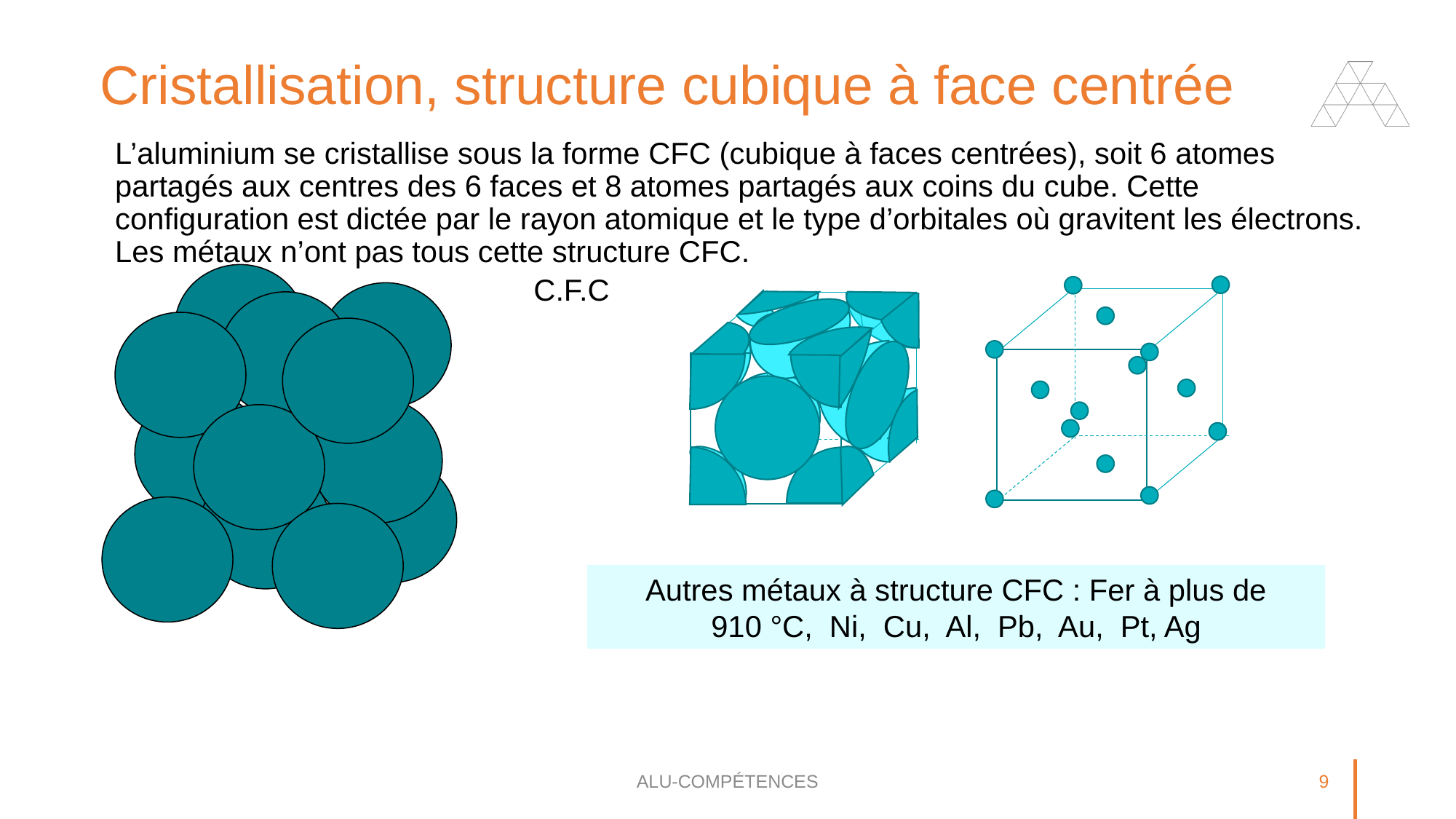

# Cristallisation, structure cubique à face centrée
L’aluminium se cristallise sous la forme CFC (cubique à faces centrées), soit 6 atomes partagés aux centres des 6 faces et 8 atomes partagés aux coins du cube. Cette configuration est dictée par le rayon atomique et le type d’orbitales où gravitent les électrons. Les métaux n’ont pas tous cette structure CFC.

C.F.C

Autres métaux à structure CFC : Fer à plus de 910 °C,  Ni,  Cu,  Al,  Pb,  Au,  Pt, Ag
ALU-COMPÉTENCES
9